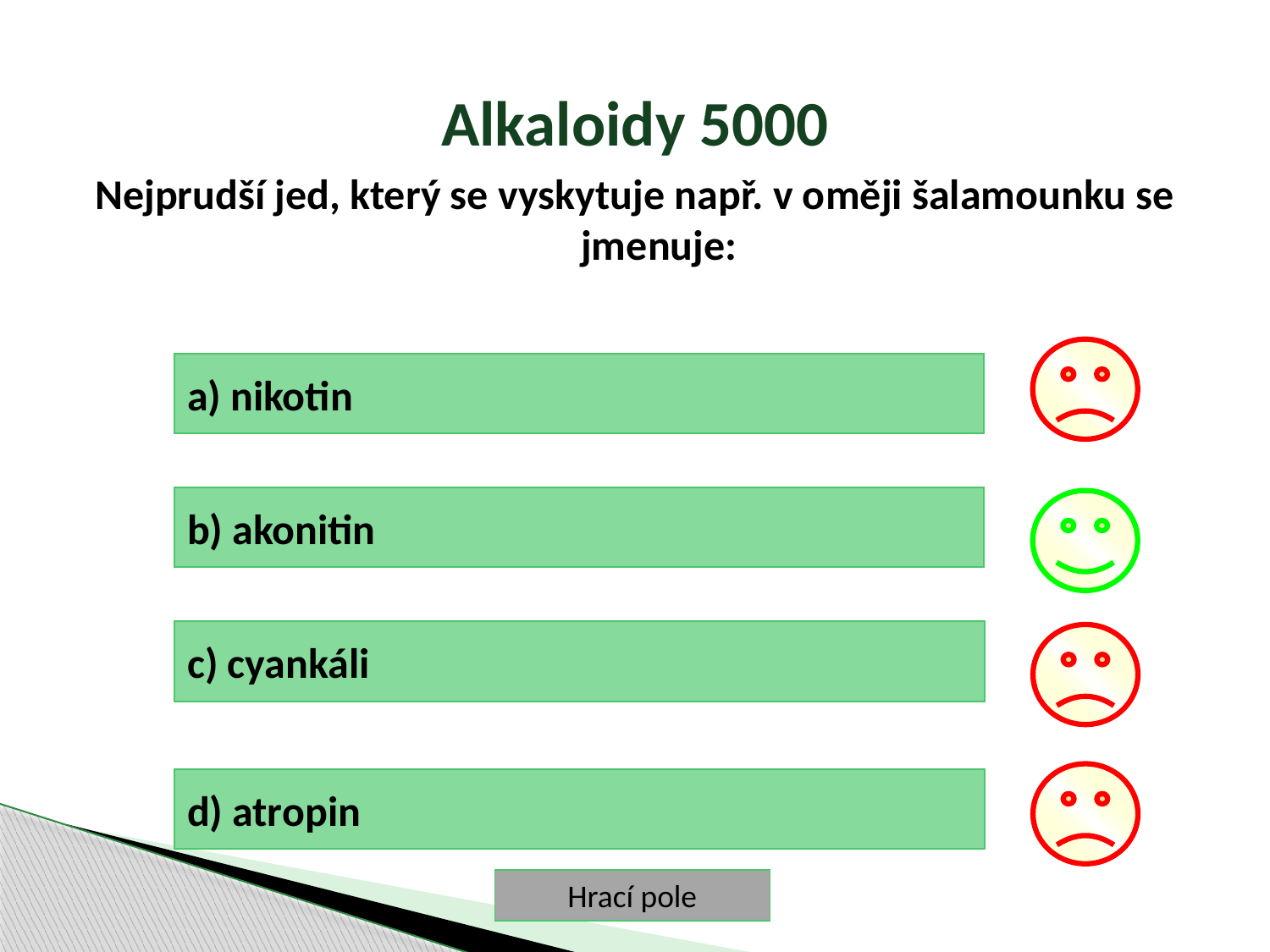

Alkaloidy 5000
Nejprudší jed, který se vyskytuje např. v oměji šalamounku se jmenuje:

a) nikotin
b) akonitin

c) cyankáli

d) atropin
Hrací pole